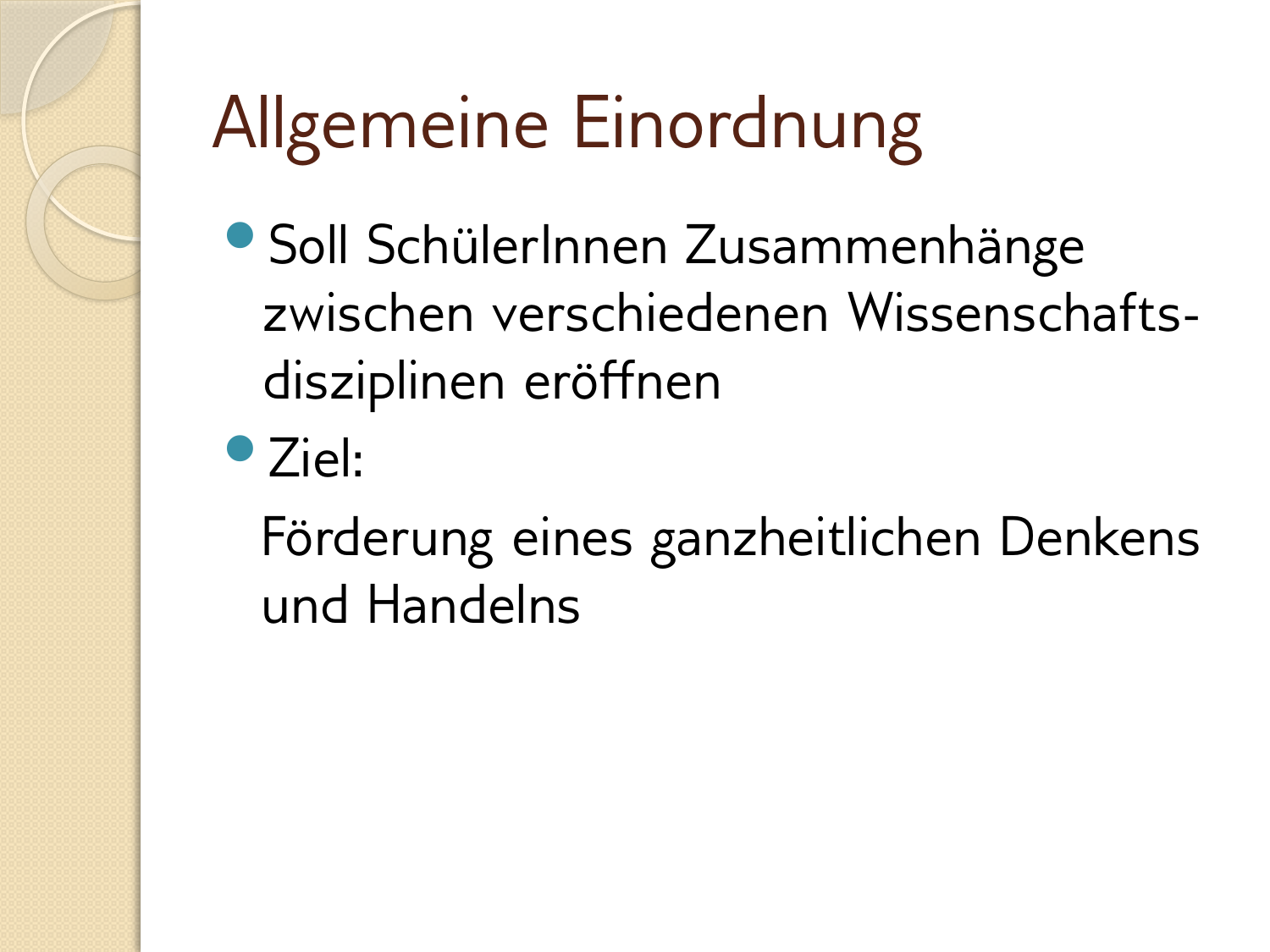

# Allgemeine Einordnung
Soll SchülerInnen Zusammenhänge zwischen verschiedenen Wissenschafts-disziplinen eröffnen
Ziel:
	Förderung eines ganzheitlichen Denkens und Handelns